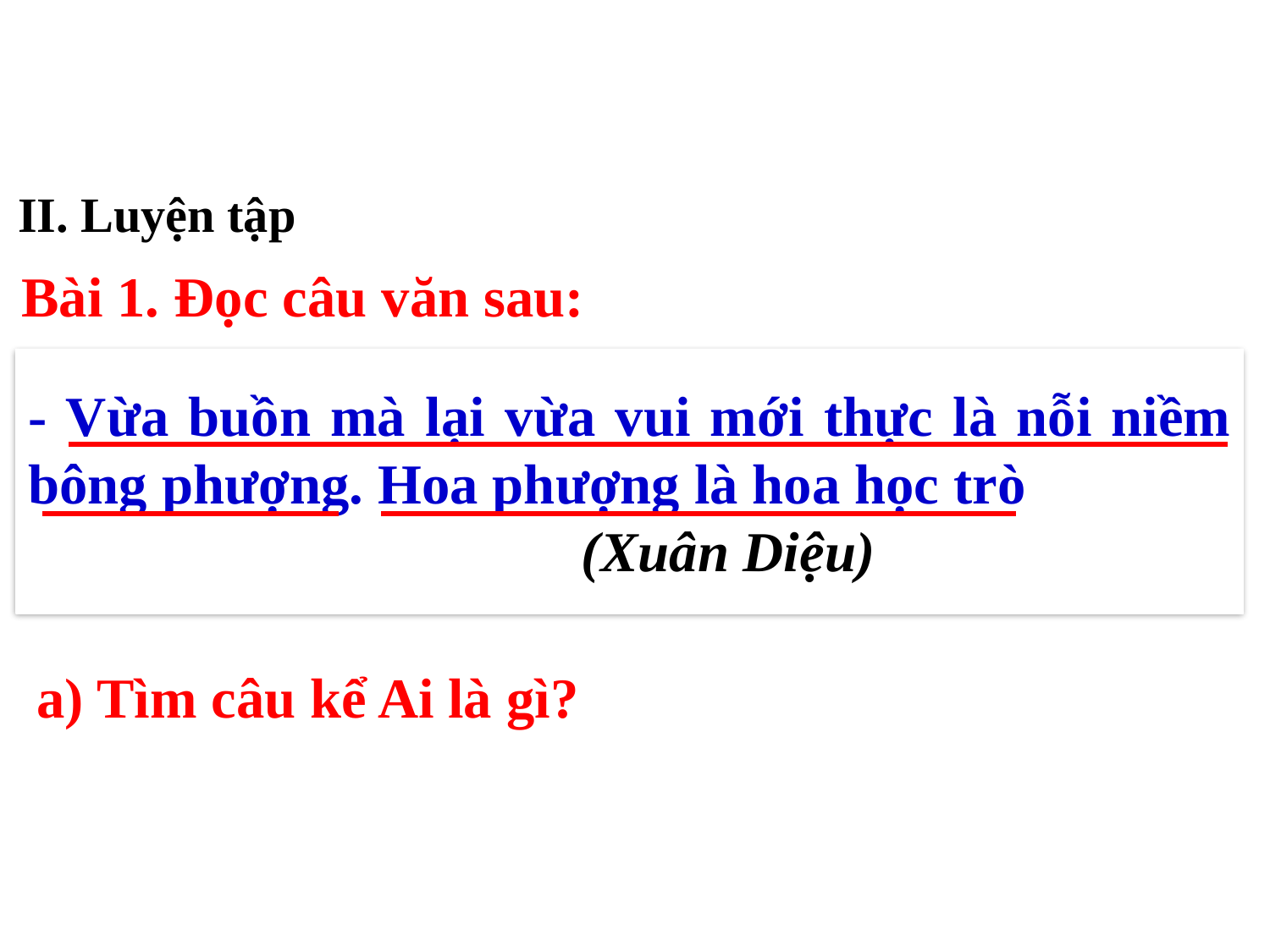

II. Luyện tập
Bài 1. Đọc câu văn sau:
- Vừa buồn mà lại vừa vui mới thực là nỗi niềm bông phượng. Hoa phượng là hoa học trò
                                       (Xuân Diệu)
a) Tìm câu kể Ai là gì?